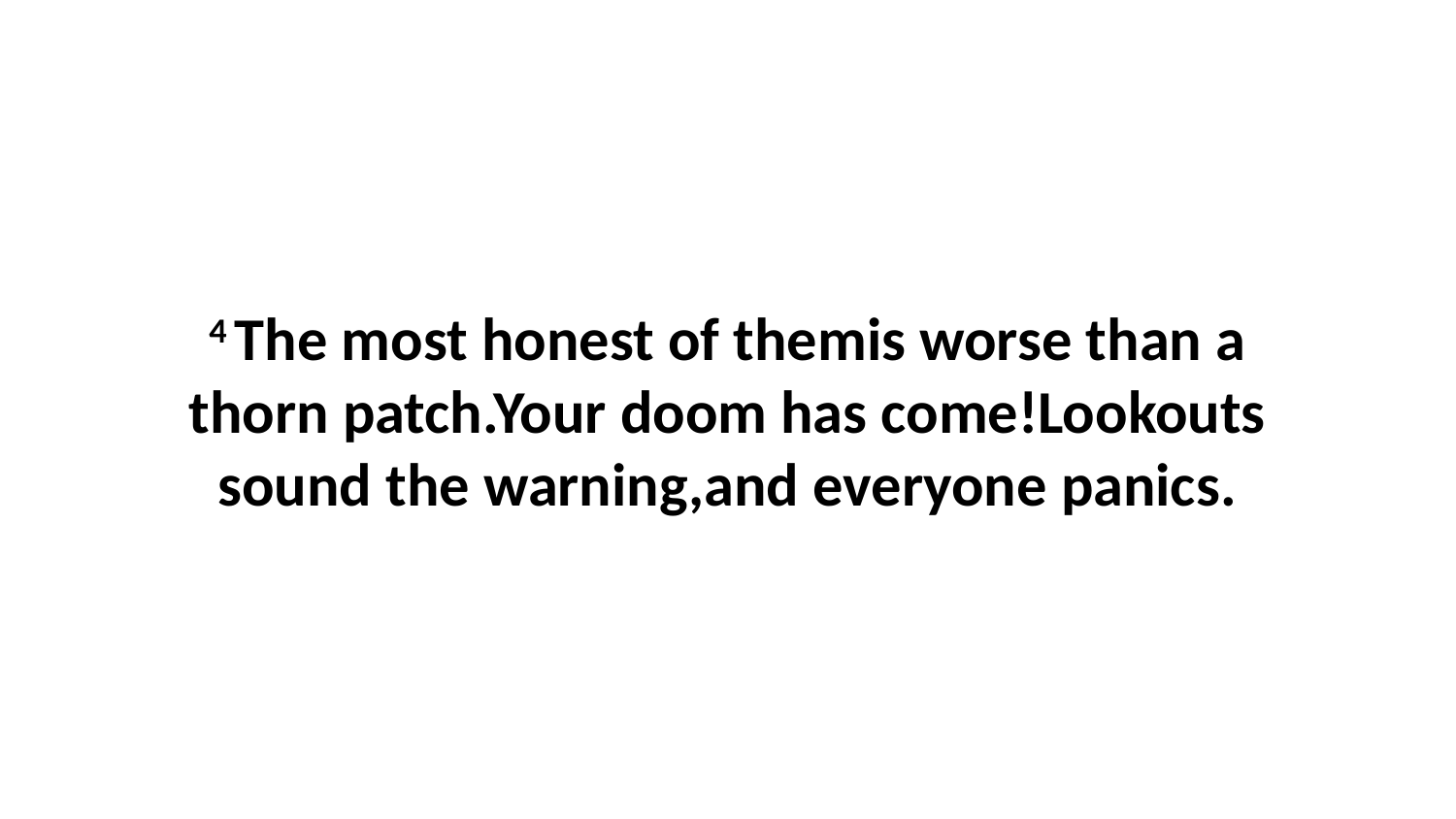

4 The most honest of themis worse than a thorn patch.Your doom has come!Lookouts sound the warning,and everyone panics.